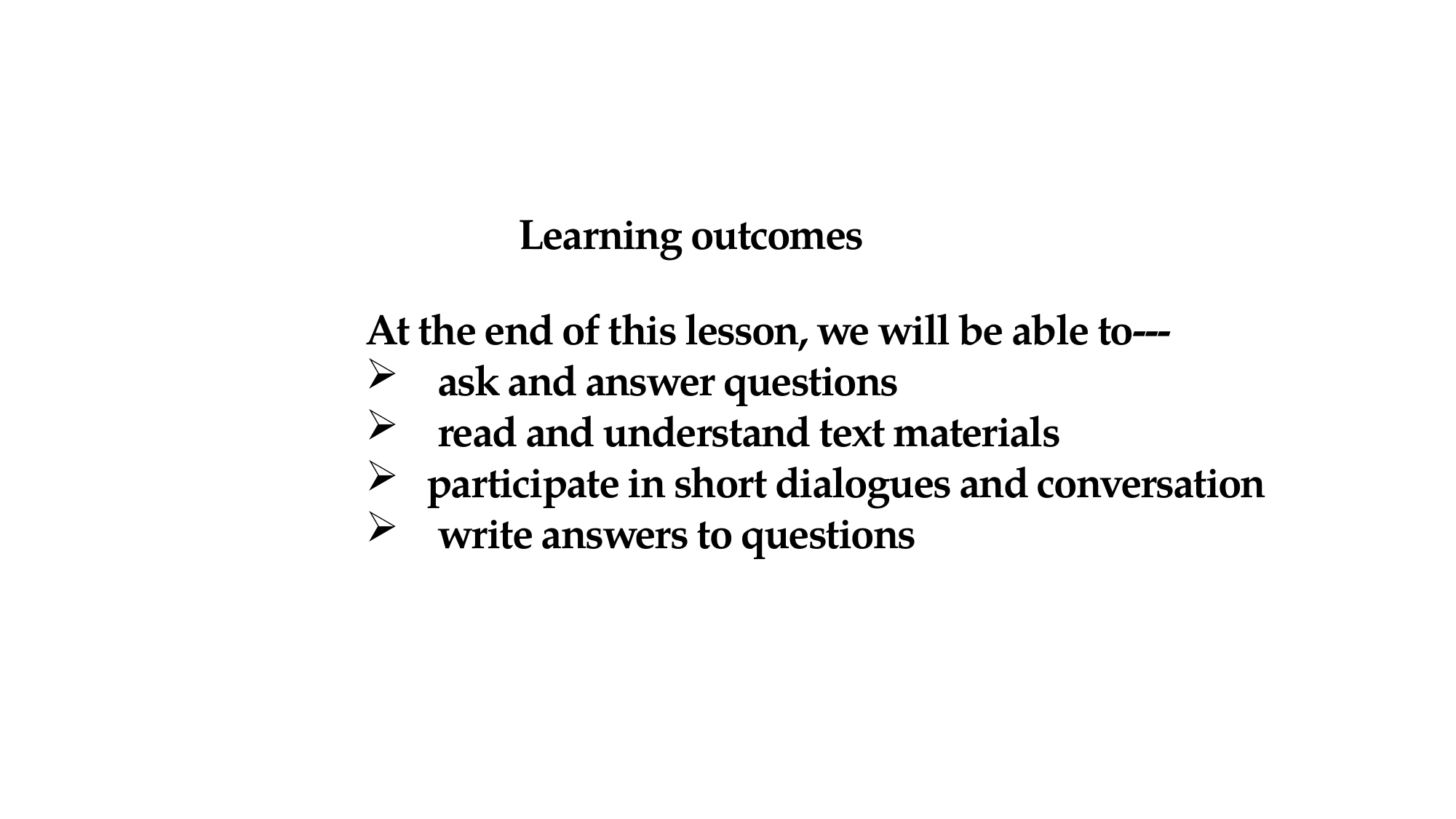

Learning outcomes
At the end of this lesson, we will be able to---
 ask and answer questions
 read and understand text materials
participate in short dialogues and conversation
 write answers to questions